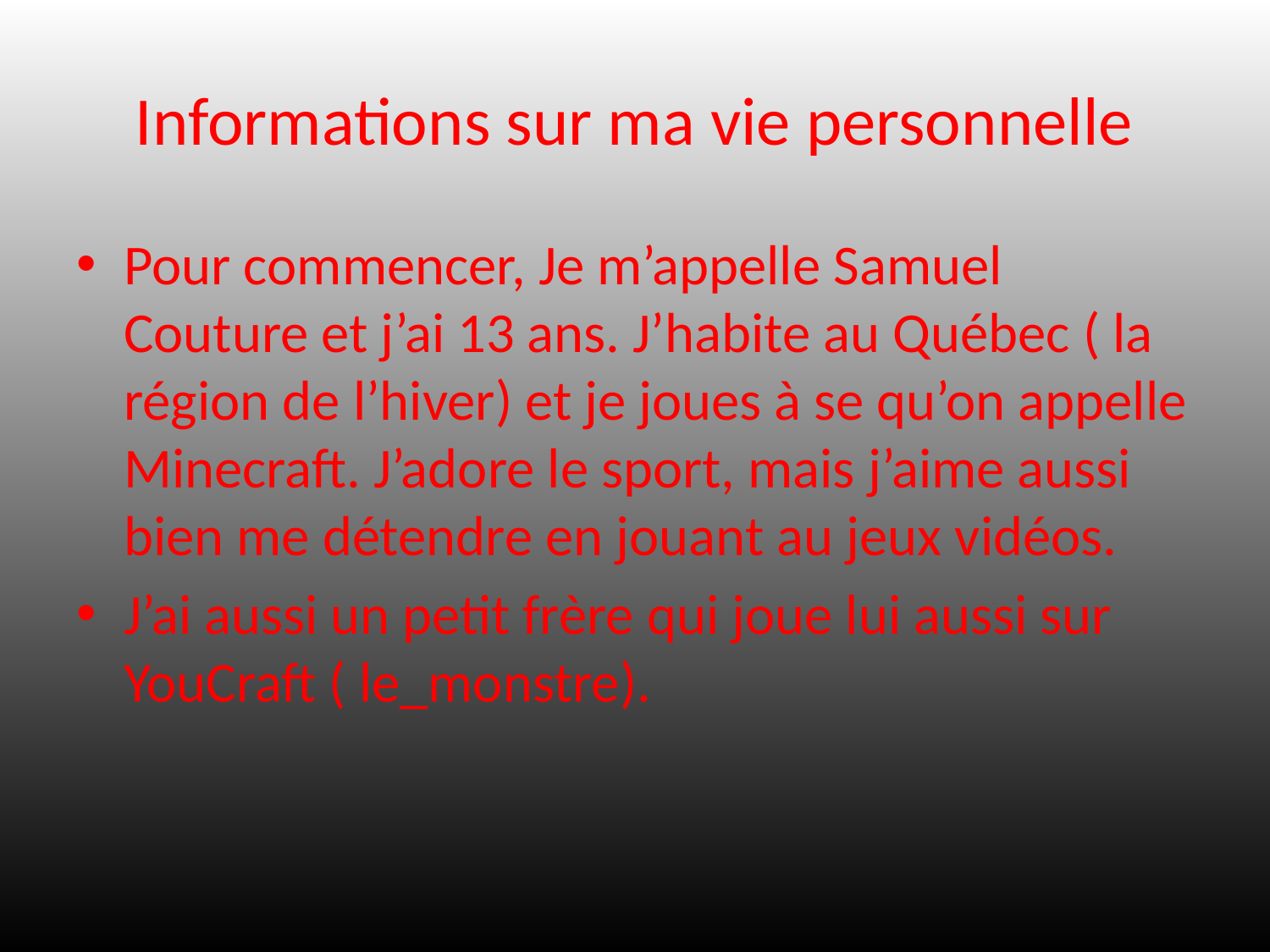

# Informations sur ma vie personnelle
Pour commencer, Je m’appelle Samuel Couture et j’ai 13 ans. J’habite au Québec ( la région de l’hiver) et je joues à se qu’on appelle Minecraft. J’adore le sport, mais j’aime aussi bien me détendre en jouant au jeux vidéos.
J’ai aussi un petit frère qui joue lui aussi sur YouCraft ( le_monstre).